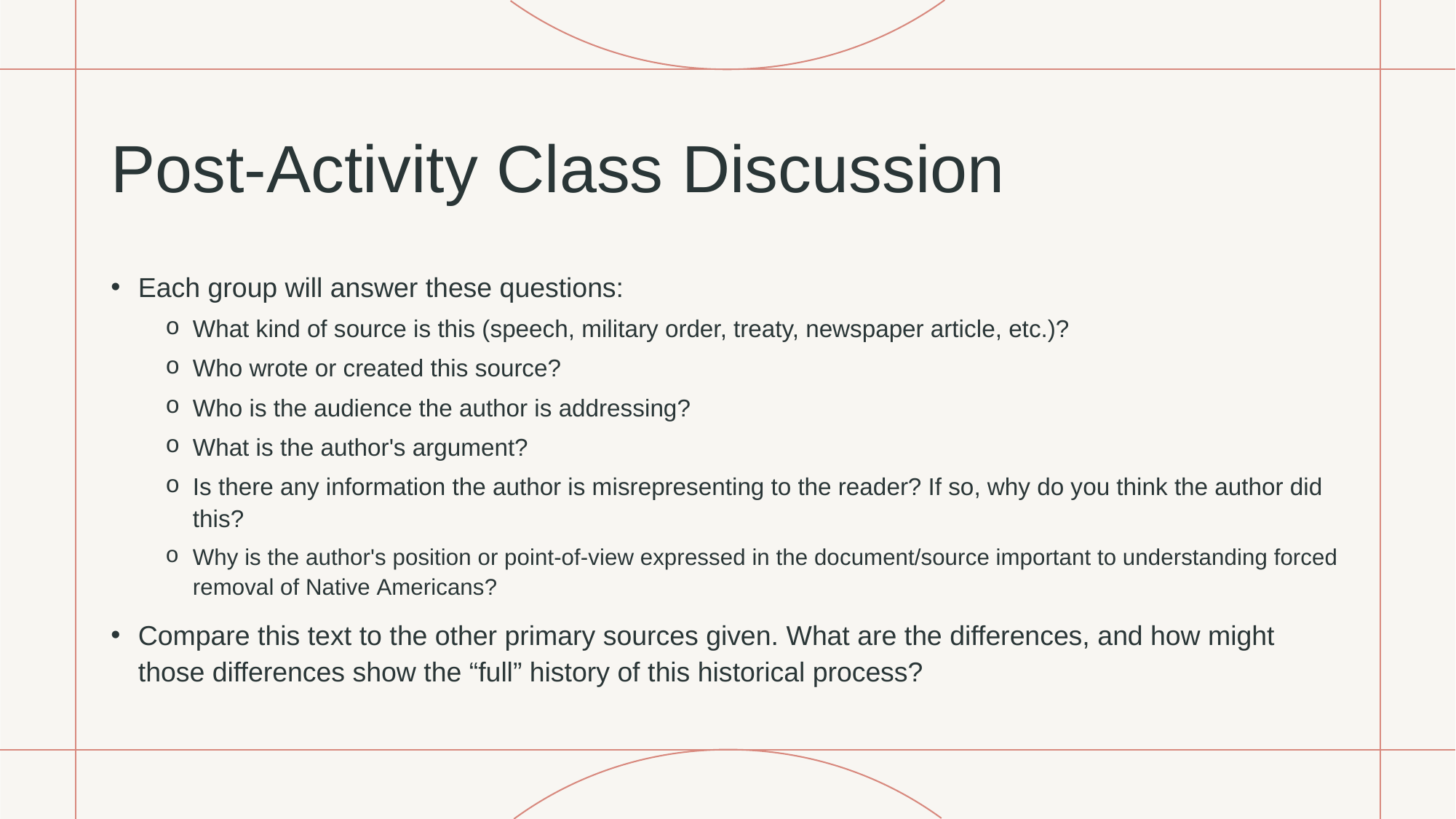

# Post-Activity Class Discussion
Each group will answer these questions:
What kind of source is this (speech, military order, treaty, newspaper article, etc.)?
Who wrote or created this source?
Who is the audience the author is addressing?
What is the author's argument?
Is there any information the author is misrepresenting to the reader? If so, why do you think the author did this?
Why is the author's position or point-of-view expressed in the document/source important to understanding forced removal of Native Americans?
Compare this text to the other primary sources given. What are the differences, and how might those differences show the “full” history of this historical process?